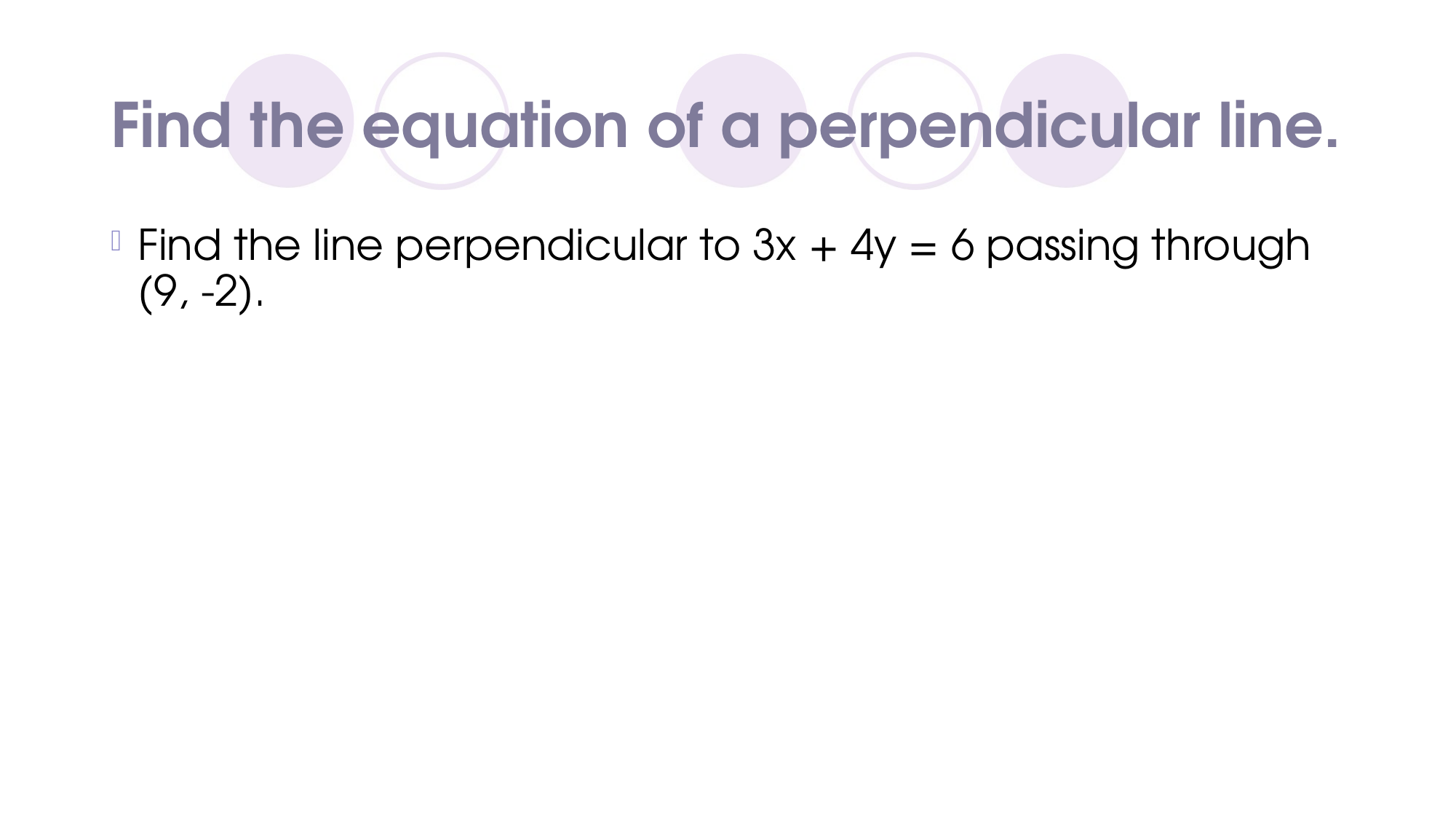

# Find the equation of a perpendicular line.
Find the line perpendicular to 3x + 4y = 6 passing through (9, -2).